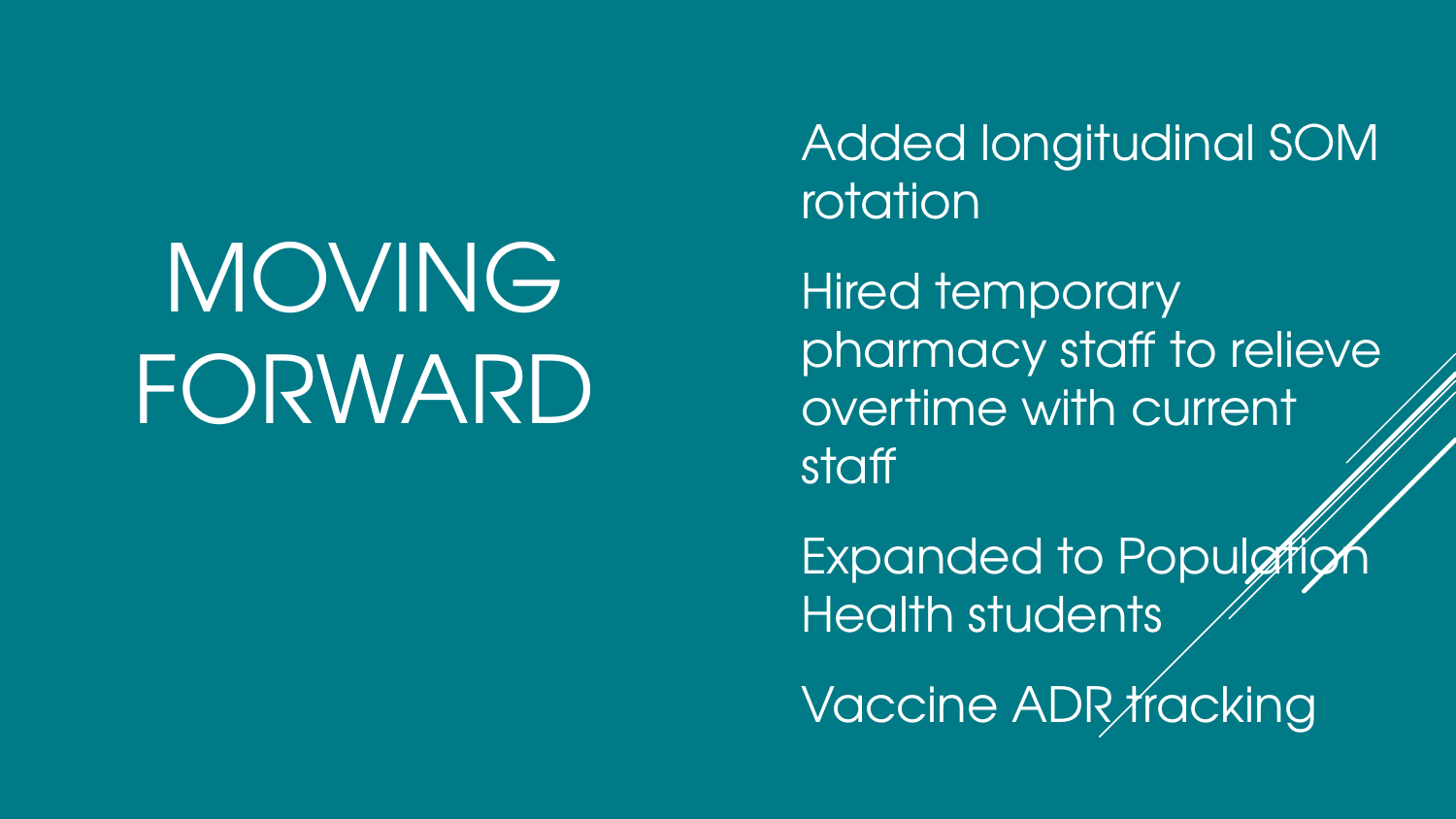

Added longitudinal SOM rotation
Hired temporary pharmacy staff to relieve overtime with current staff
Expanded to Population Health students
Vaccine ADR tracking
# Moving forward